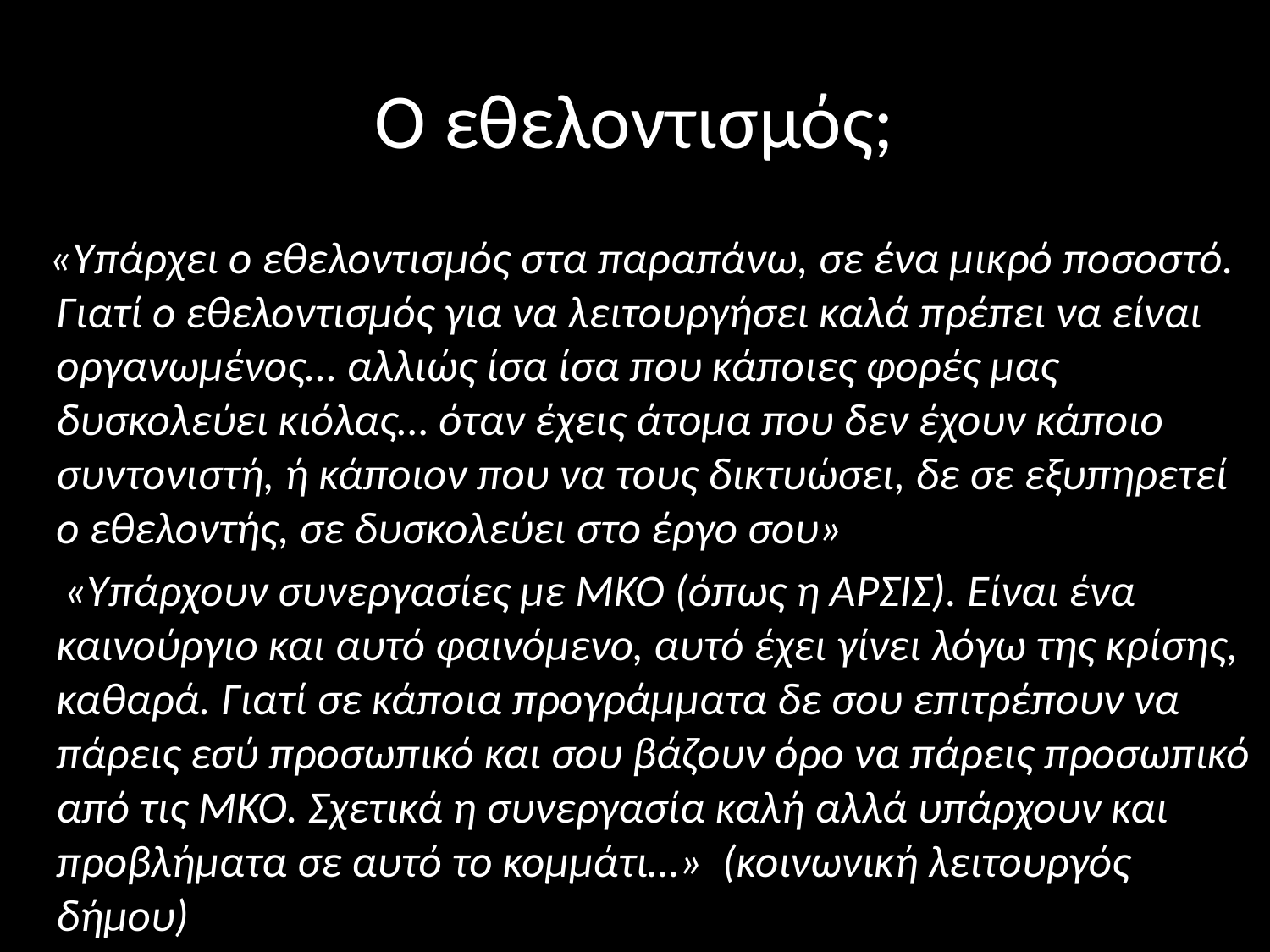

# Ο εθελοντισμός;
    «Υπάρχει ο εθελοντισμός στα παραπάνω, σε ένα μικρό ποσοστό. Γιατί ο εθελοντισμός για να λειτουργήσει καλά πρέπει να είναι οργανωμένος… αλλιώς ίσα ίσα που κάποιες φορές μας δυσκολεύει κιόλας… όταν έχεις άτομα που δεν έχουν κάποιο συντονιστή, ή κάποιον που να τους δικτυώσει, δε σε εξυπηρετεί ο εθελοντής, σε δυσκολεύει στο έργο σου»
     «Υπάρχουν συνεργασίες με ΜΚΟ (όπως η ΑΡΣΙΣ). Είναι ένα καινούργιο και αυτό φαινόμενο, αυτό έχει γίνει λόγω της κρίσης, καθαρά. Γιατί σε κάποια προγράμματα δε σου επιτρέπουν να πάρεις εσύ προσωπικό και σου βάζουν όρο να πάρεις προσωπικό από τις ΜΚΟ. Σχετικά η συνεργασία καλή αλλά υπάρχουν και προβλήματα σε αυτό το κομμάτι…»  (κοινωνική λειτουργός δήμου)